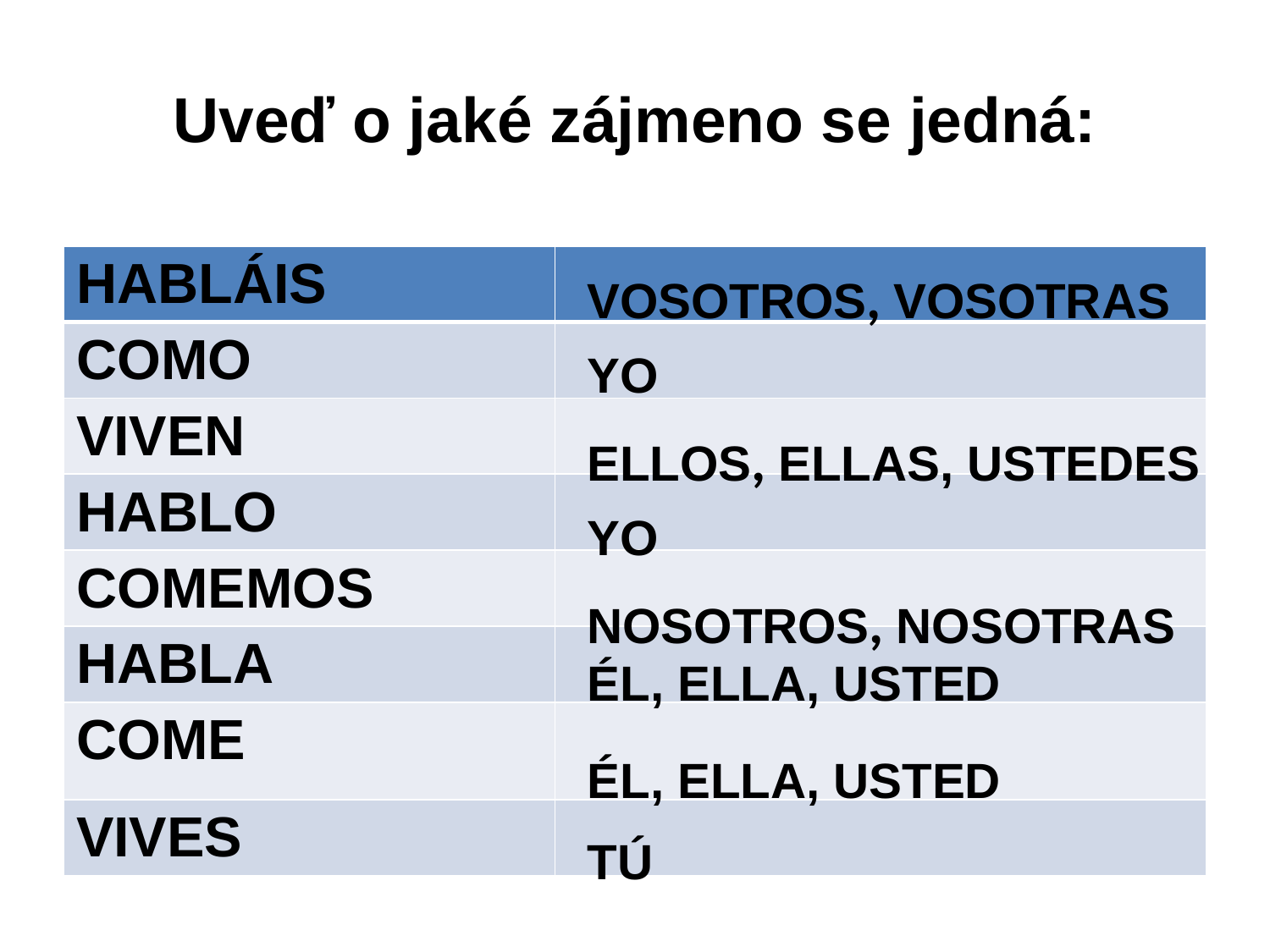

# Uveď o jaké zájmeno se jedná:
| HABLÁIS |  |
| --- | --- |
| COMO |  |
| VIVEN |  |
| HABLO |  |
| COMEMOS |  |
| HABLA |  |
| COME |  |
| VIVES |  |
VOSOTROS, VOSOTRAS
YO
ELLOS, ELLAS, USTEDES
YO
NOSOTROS, NOSOTRAS
ÉL, ELLA, USTED
ÉL, ELLA, USTED
TÚ